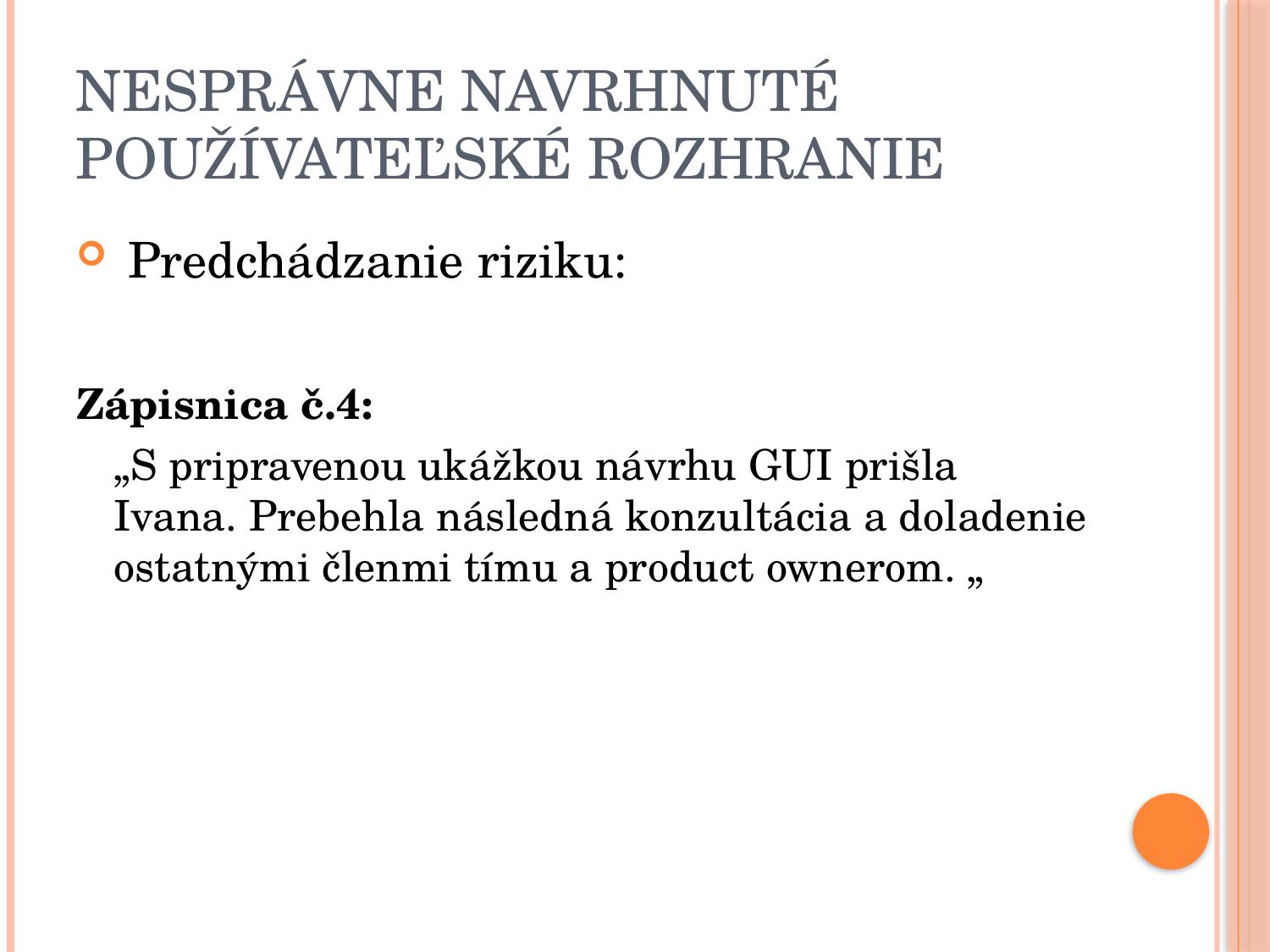

# Nesprávne navrhnuté používateľské rozhranie
 Predchádzanie riziku:

Zápisnica č.4:
	„S pripravenou ukážkou návrhu GUI prišla Ivana. Prebehla následná konzultácia a doladenie ostatnými členmi tímu a product ownerom. „